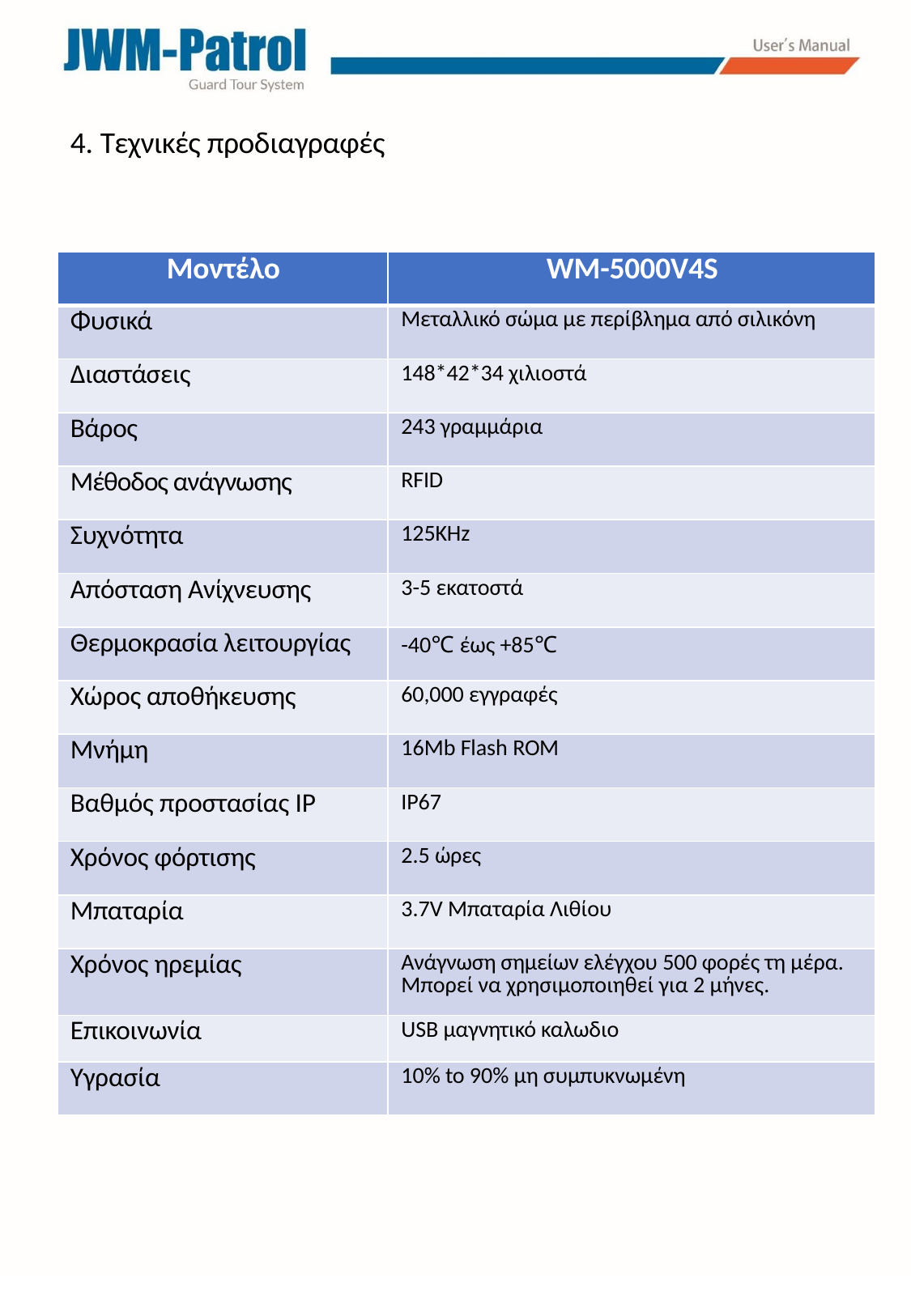

4. Τεχνικές προδιαγραφές
| Μοντέλο | WM-5000V4S |
| --- | --- |
| Φυσικά | Μεταλλικό σώμα με περίβλημα από σιλικόνη |
| Διαστάσεις | 148\*42\*34 χιλιοστά |
| Βάρος | 243 γραμμάρια |
| Μέθοδος ανάγνωσης | RFID |
| Συχνότητα | 125KHz |
| Απόσταση Ανίχνευσης | 3-5 εκατοστά |
| Θερμοκρασία λειτουργίας | -40℃ έως +85℃ |
| Χώρος αποθήκευσης | 60,000 εγγραφές |
| Μνήμη | 16Mb Flash ROM |
| Βαθμός προστασίας IP | IP67 |
| Χρόνος φόρτισης | 2.5 ώρες |
| Μπαταρία | 3.7V Μπαταρία Λιθίου |
| Χρόνος ηρεμίας | Ανάγνωση σημείων ελέγχου 500 φορές τη μέρα. Μπορεί να χρησιμοποιηθεί για 2 μήνες. |
| Επικοινωνία | USB μαγνητικό καλωδιο |
| Υγρασία | 10% to 90% μη συμπυκνωμένη |